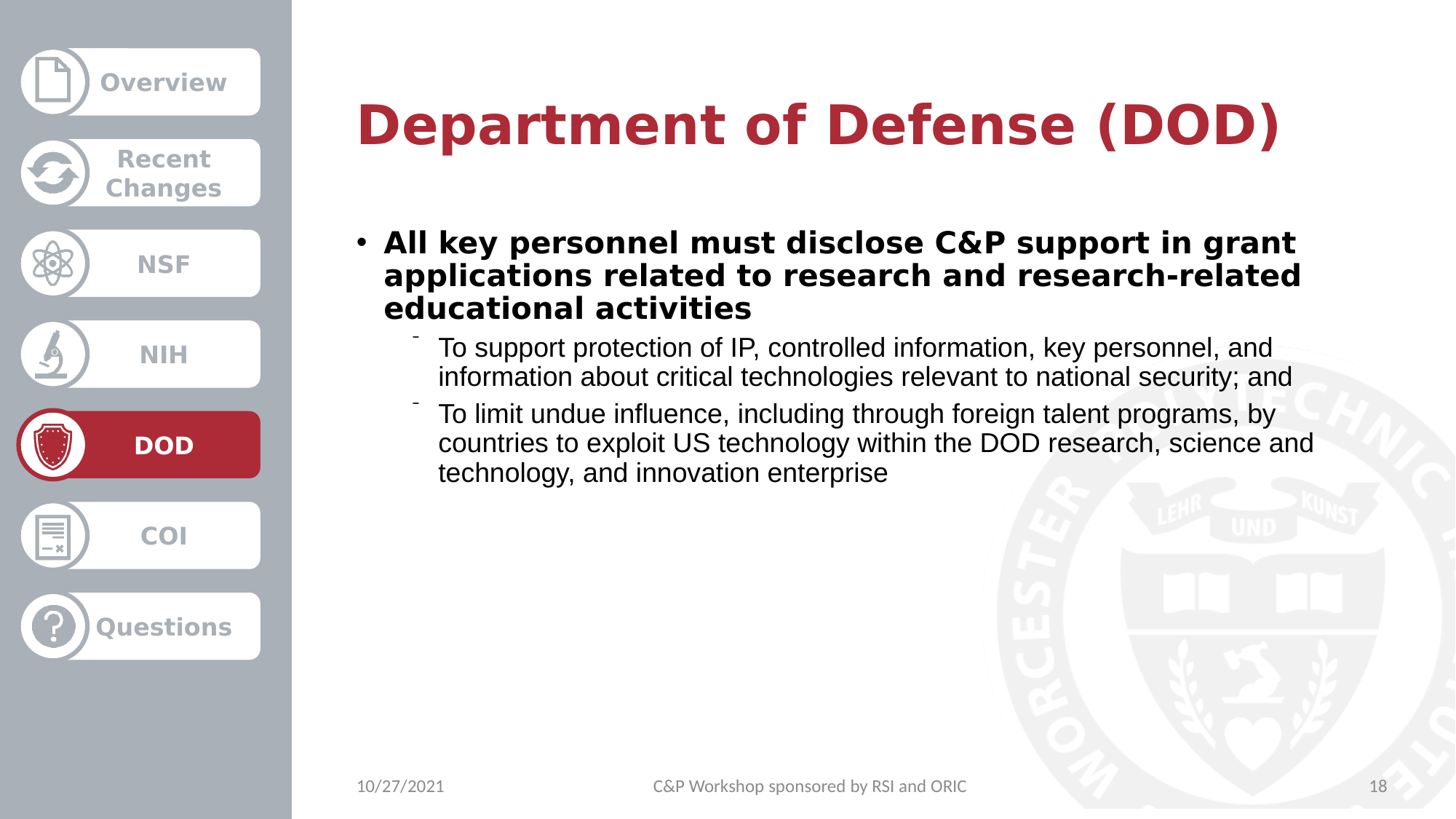

# Department of Defense (DOD)
All key personnel must disclose C&P support in grant applications related to research and research-related educational activities
To support protection of IP, controlled information, key personnel, and information about critical technologies relevant to national security; and
To limit undue influence, including through foreign talent programs, by countries to exploit US technology within the DOD research, science and technology, and innovation enterprise

10/27/2021
C&P Workshop sponsored by RSI and ORIC